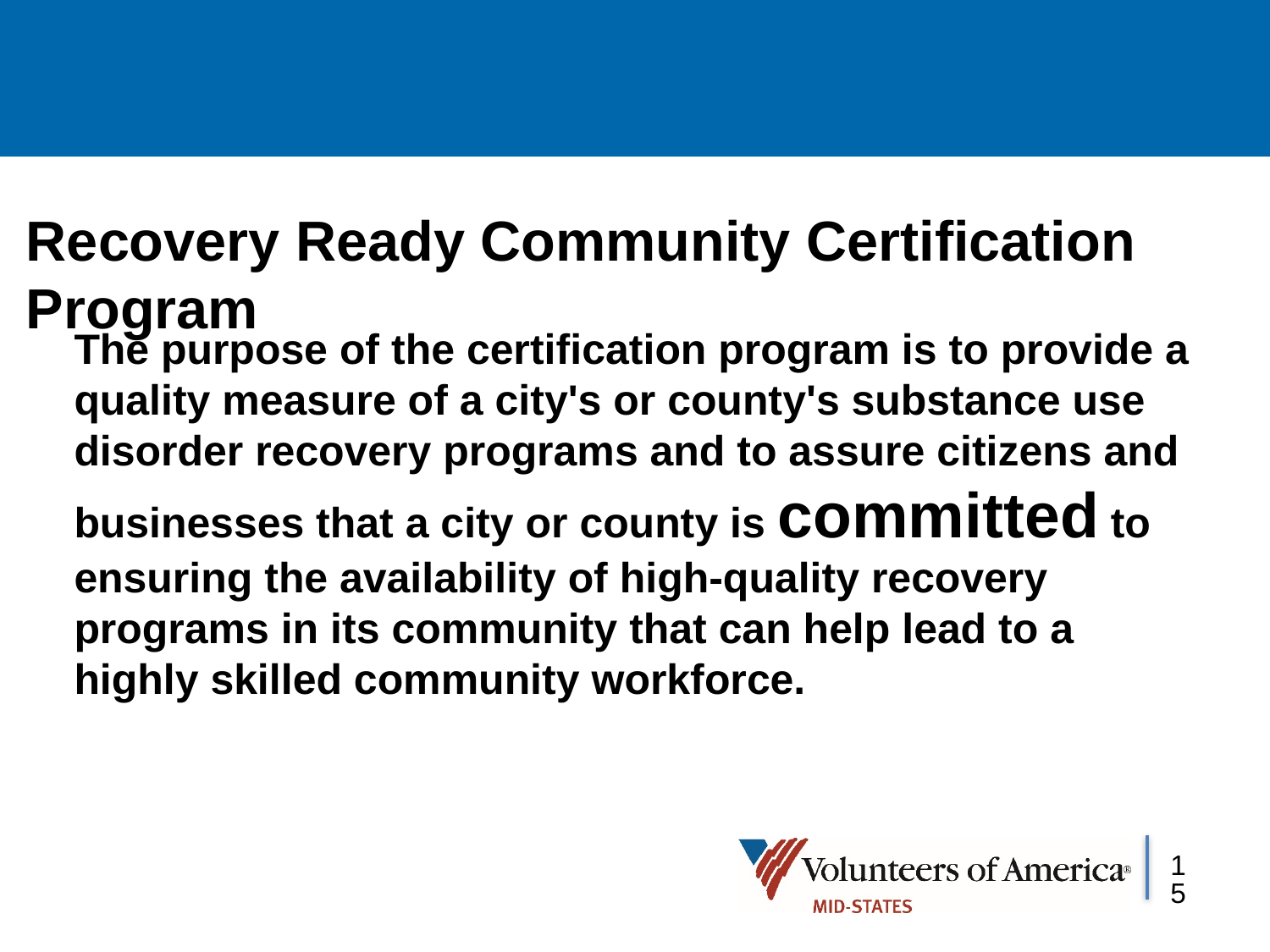

Recovery Ready Community Certification Program
The purpose of the certification program is to provide a quality measure of a city's or county's substance use disorder recovery programs and to assure citizens and businesses that a city or county is committed to ensuring the availability of high-quality recovery programs in its community that can help lead to a highly skilled community workforce.
15